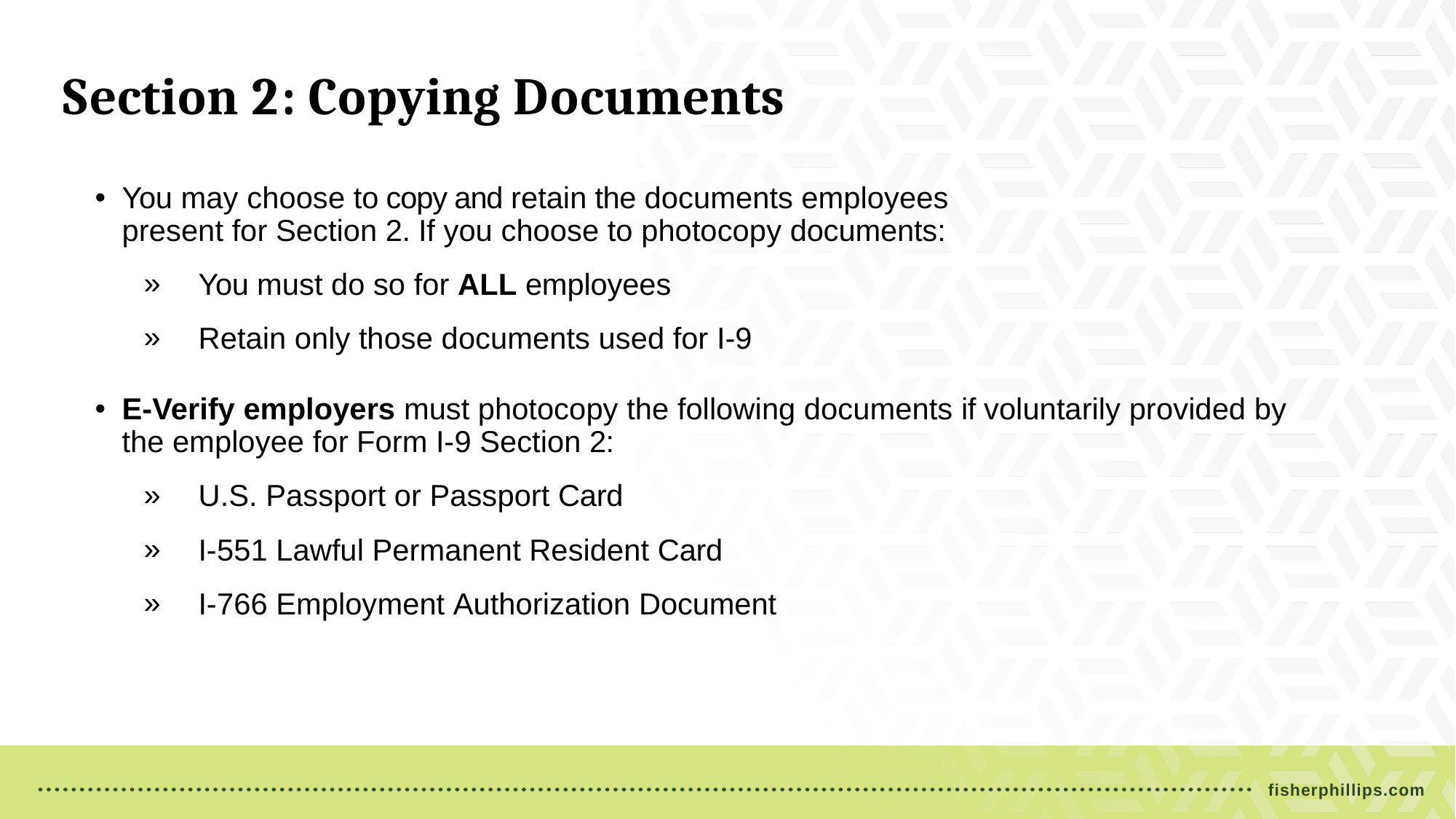

Section 2: Copying Documents
You may choose to copy and retain the documents employees present for Section 2. If you choose to photocopy documents:
You must do so for ALL employees
Retain only those documents used for I-9
E-Verify employers must photocopy the following documents if voluntarily provided by the employee for Form I-9 Section 2:
U.S. Passport or Passport Card
I-551 Lawful Permanent Resident Card
I-766 Employment Authorization Document